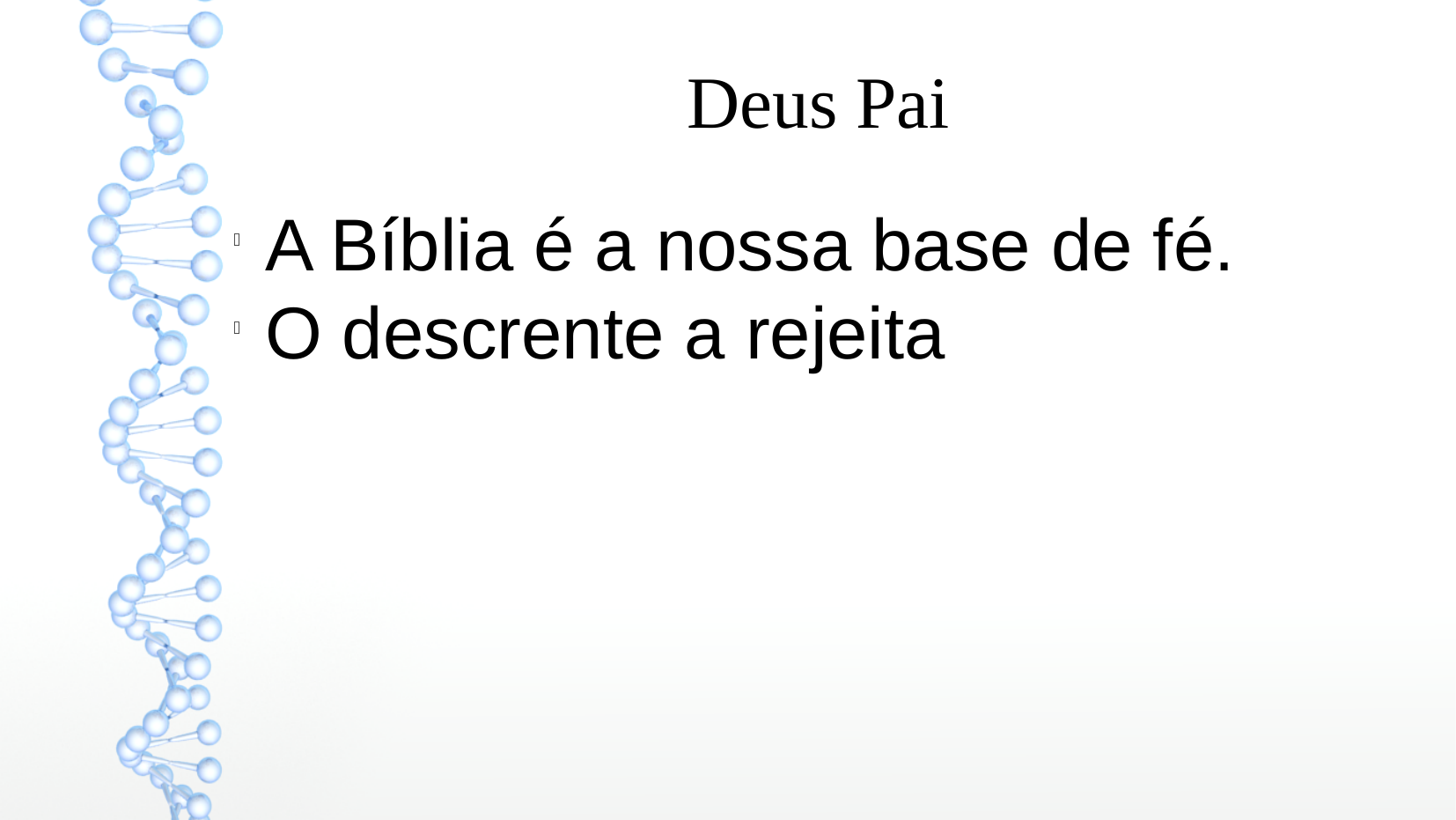

Deus Pai
A Bíblia é a nossa base de fé.
O descrente a rejeita